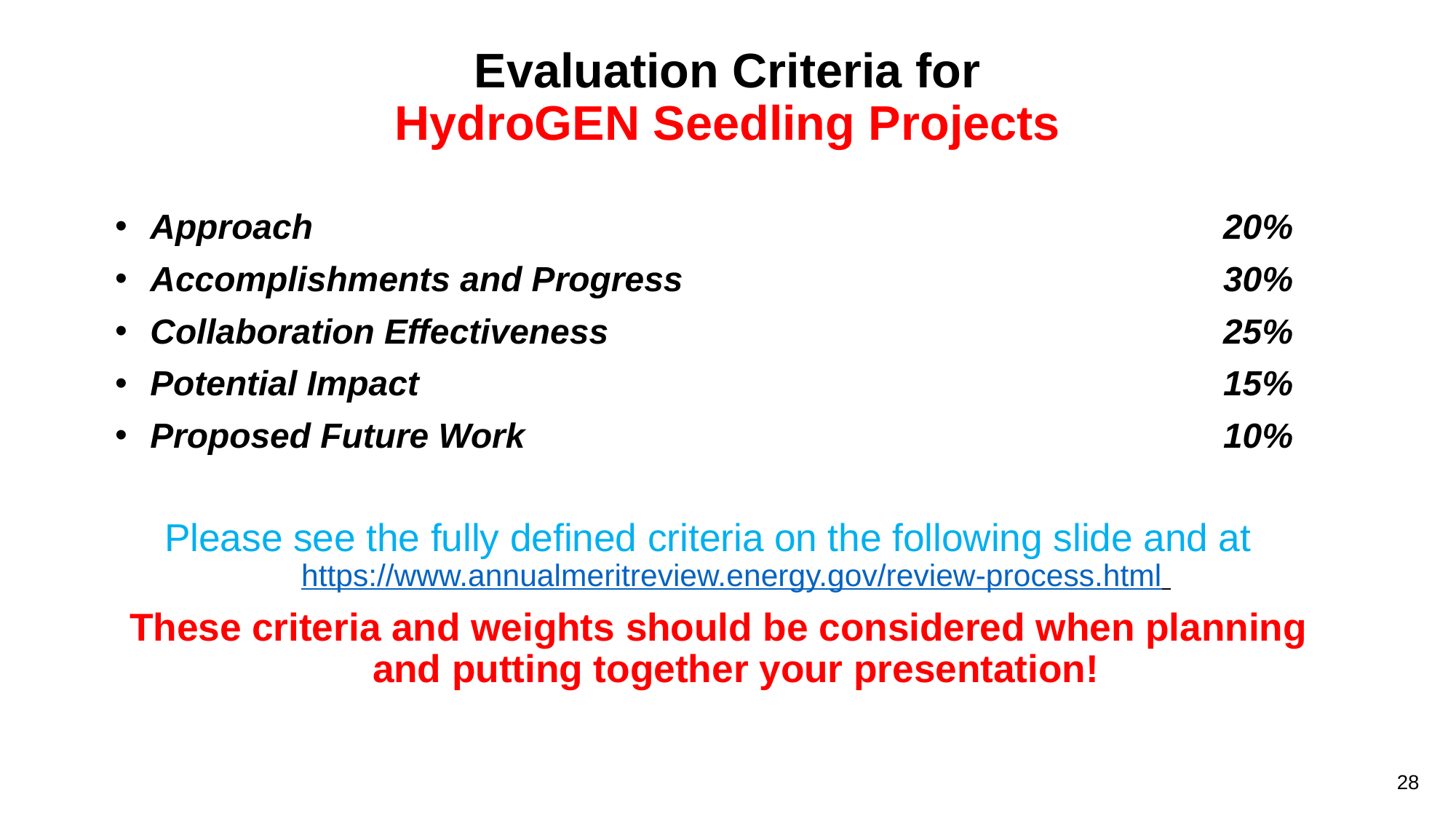

# Evaluation Criteria for HydroGEN Seedling Projects
Approach	20%
Accomplishments and Progress	30%
Collaboration Effectiveness	25%
Potential Impact	15%
Proposed Future Work	10%

Please see the fully defined criteria on the following slide and at  https://www.annualmeritreview.energy.gov/review-process.html
These criteria and weights should be considered when planning and putting together your presentation!
28